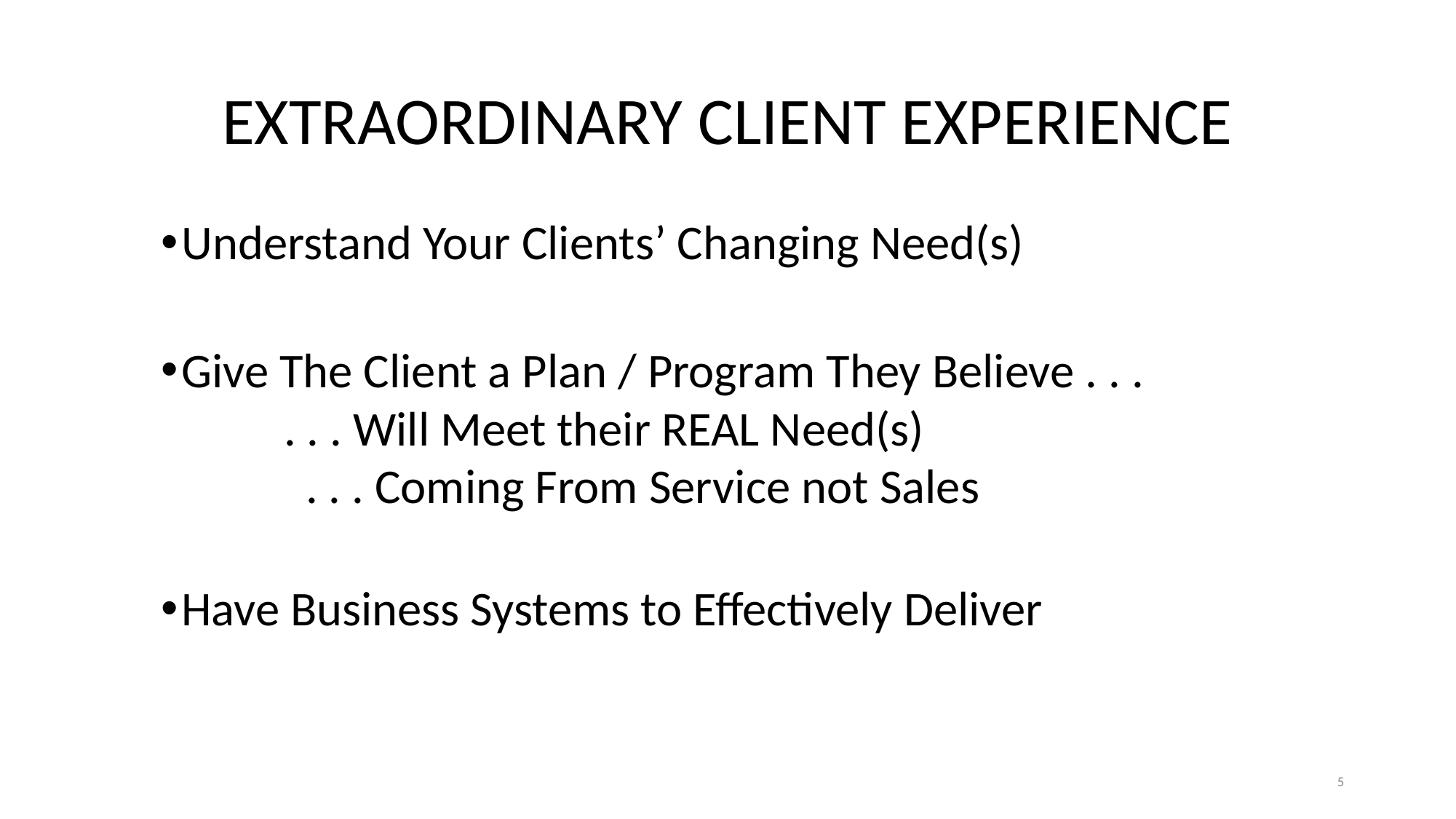

# EXTRAORDINARY CLIENT EXPERIENCE
Understand Your Clients’ Changing Need(s)

Give The Client a Plan / Program They Believe . . .
. . . Will Meet their REAL Need(s)
  . . . Coming From Service not Sales

Have Business Systems to Effectively Deliver
5